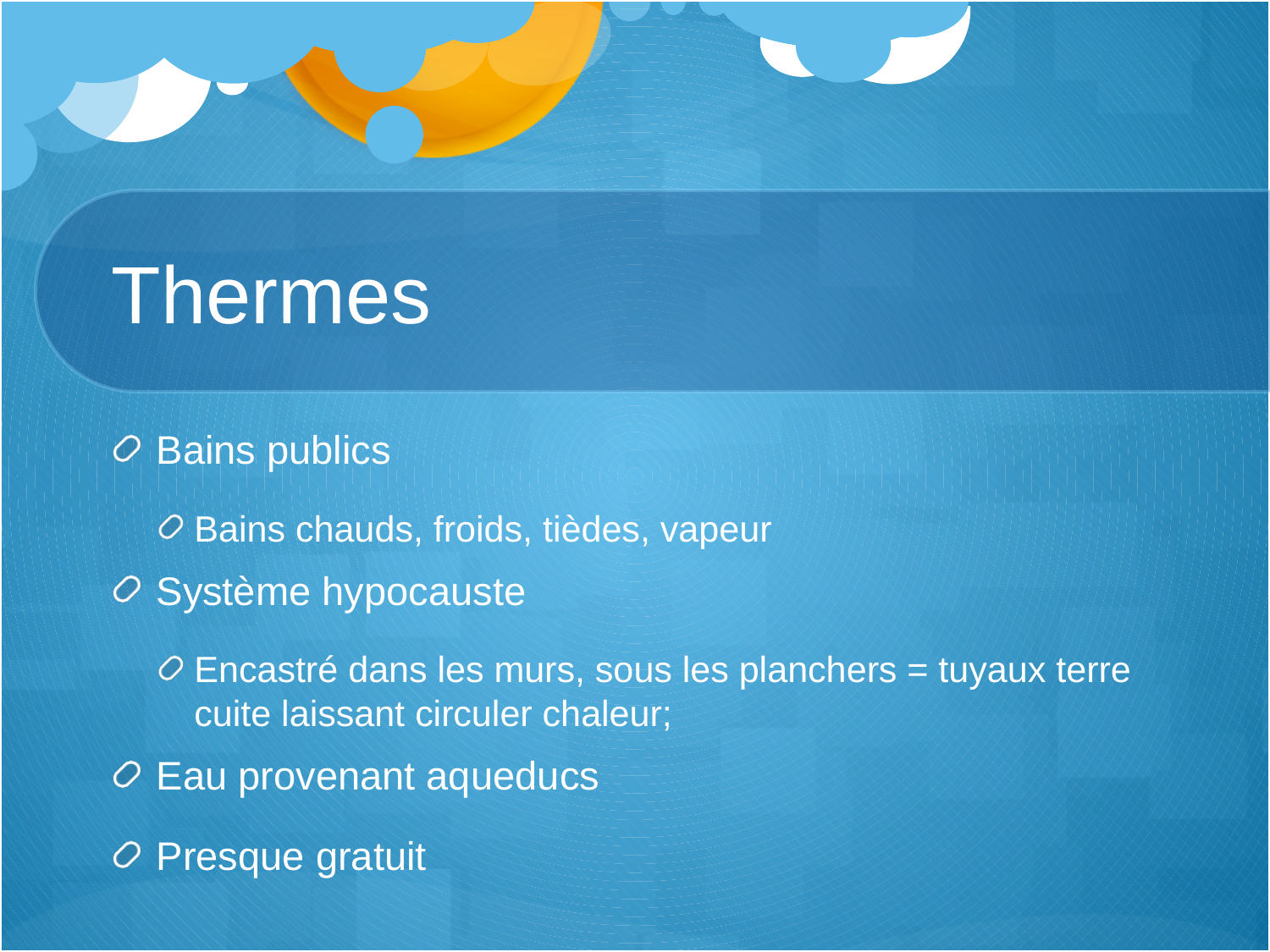

# Thermes
Bains publics
Bains chauds, froids, tièdes, vapeur
Système hypocauste
Encastré dans les murs, sous les planchers = tuyaux terre cuite laissant circuler chaleur;
Eau provenant aqueducs
Presque gratuit